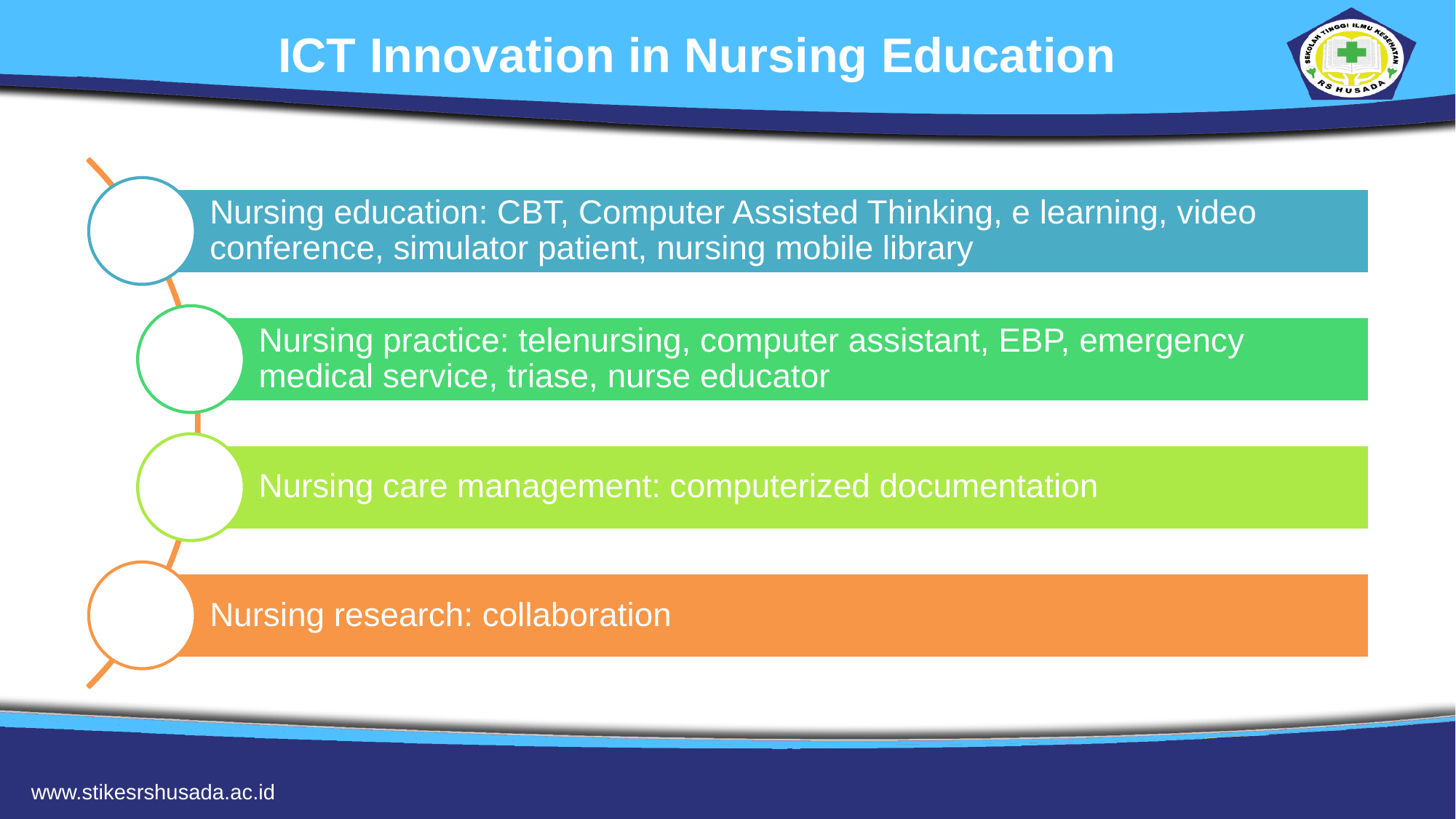

# ICT Innovation in Nursing Education
Nursing education: CBT, Computer Assisted Thinking, e learning, video conference, simulator patient, nursing mobile library
Nursing practice: telenursing, computer assistant, EBP, emergency medical service, triase, nurse educator
Nursing care management: computerized documentation
Nursing research: collaboration